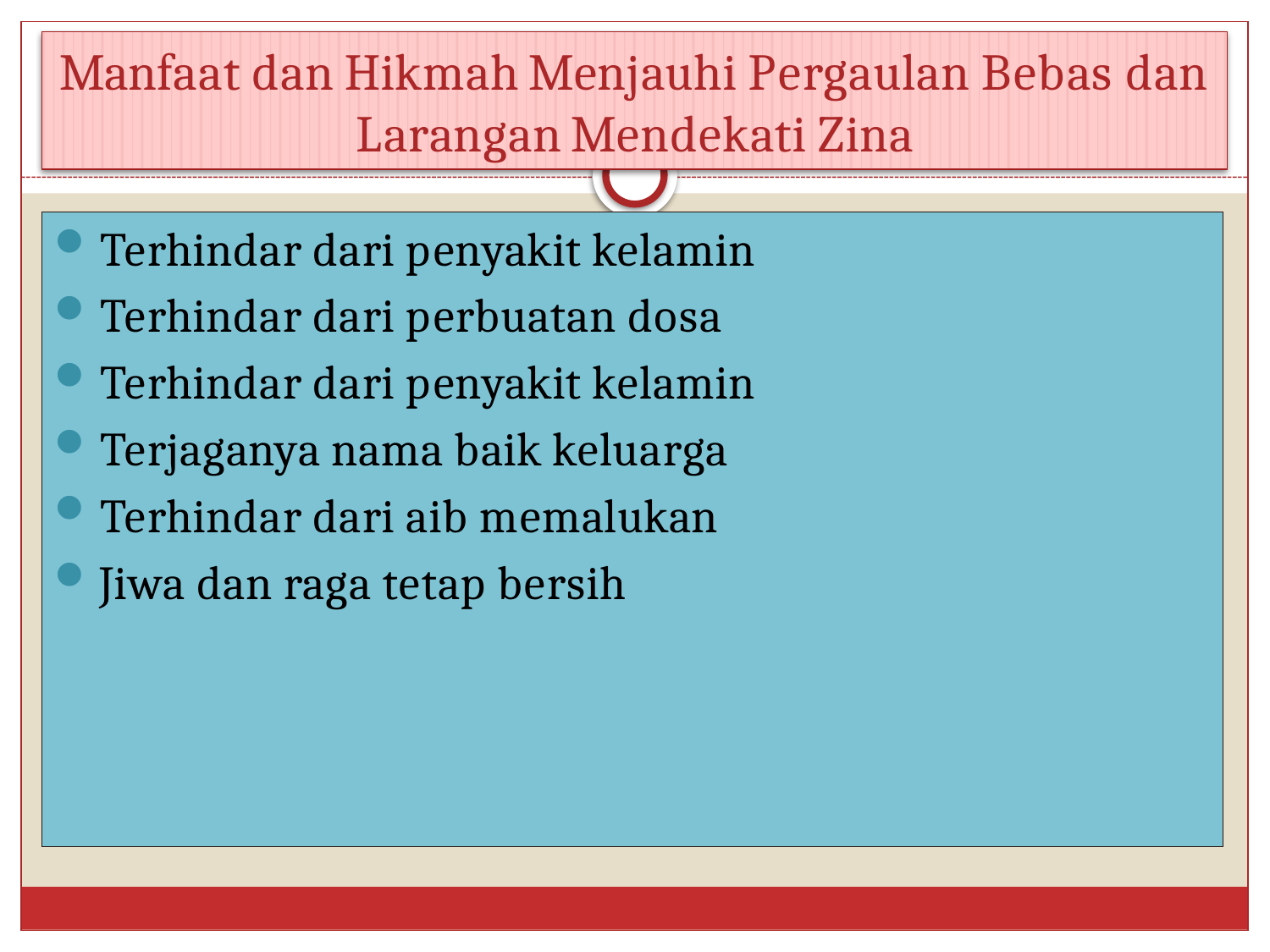

# Manfaat dan Hikmah Menjauhi Pergaulan Bebas dan Larangan Mendekati Zina
Terhindar dari penyakit kelamin
Terhindar dari perbuatan dosa
Terhindar dari penyakit kelamin
Terjaganya nama baik keluarga
Terhindar dari aib memalukan
Jiwa dan raga tetap bersih